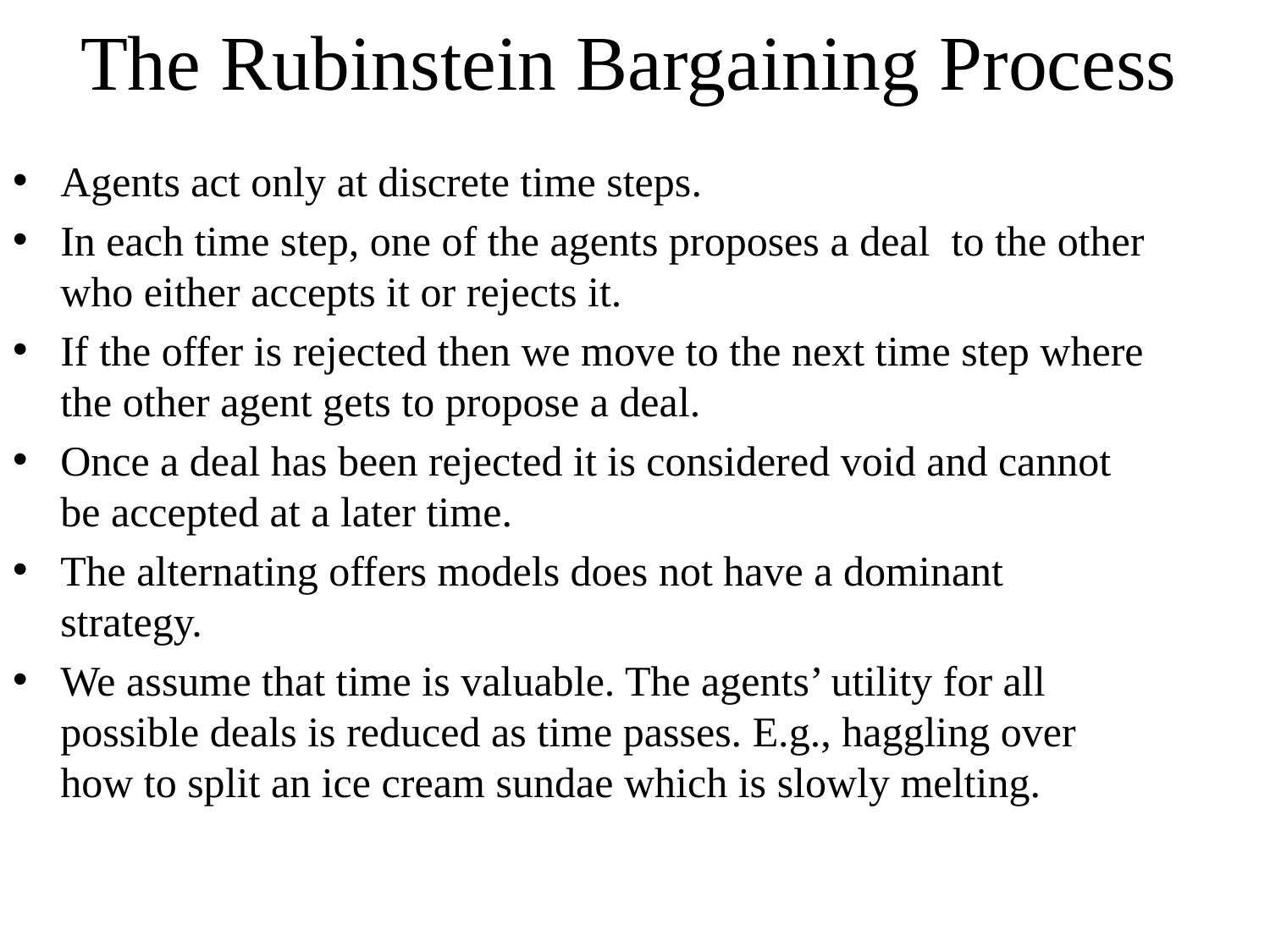

# The Rubinstein Bargaining Process
Agents act only at discrete time steps.
In each time step, one of the agents proposes a deal  to the other who either accepts it or rejects it.
If the offer is rejected then we move to the next time step where the other agent gets to propose a deal.
Once a deal has been rejected it is considered void and cannot be accepted at a later time.
The alternating offers models does not have a dominant strategy.
We assume that time is valuable. The agents’ utility for all possible deals is reduced as time passes. E.g., haggling over how to split an ice cream sundae which is slowly melting.